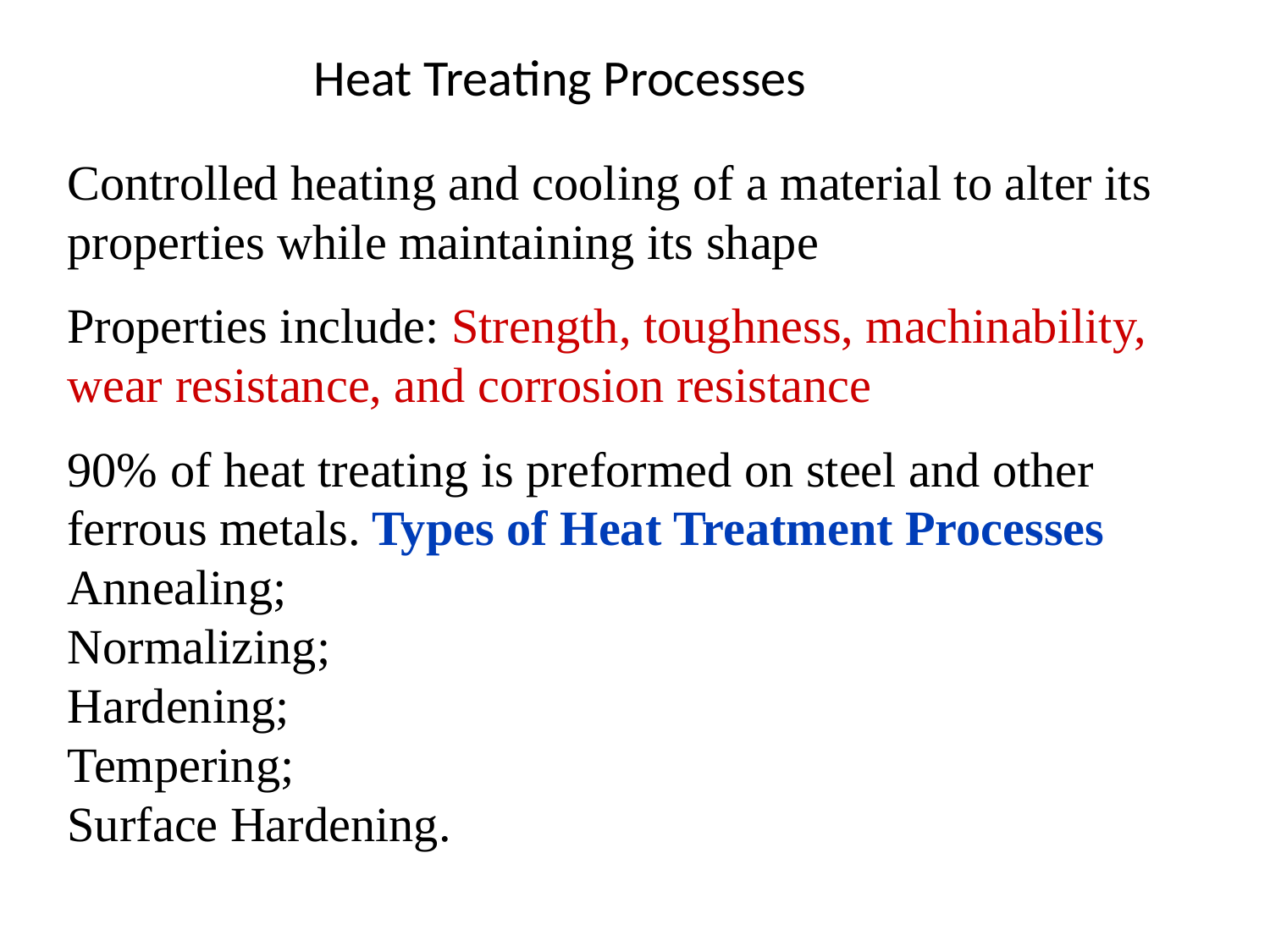

# Heat Treating Processes
Controlled heating and cooling of a material to alter its properties while maintaining its shape
Properties include: Strength, toughness, machinability, wear resistance, and corrosion resistance
90% of heat treating is preformed on steel and other ferrous metals. Types of Heat Treatment Processes
Annealing;
Normalizing;
Hardening;
Tempering;
Surface Hardening.